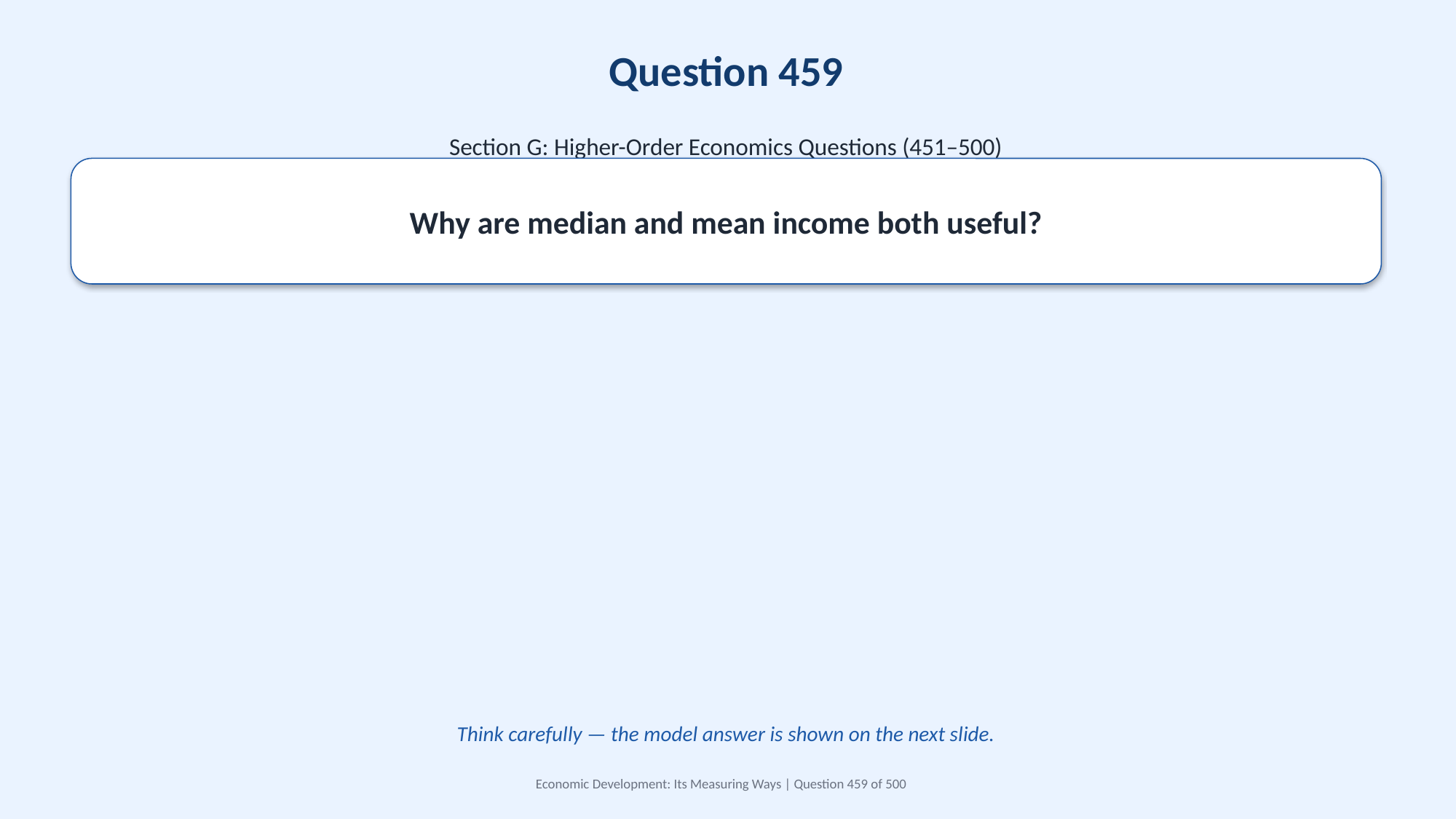

Question 459
Section G: Higher-Order Economics Questions (451–500)
Why are median and mean income both useful?
Think carefully — the model answer is shown on the next slide.
Economic Development: Its Measuring Ways | Question 459 of 500